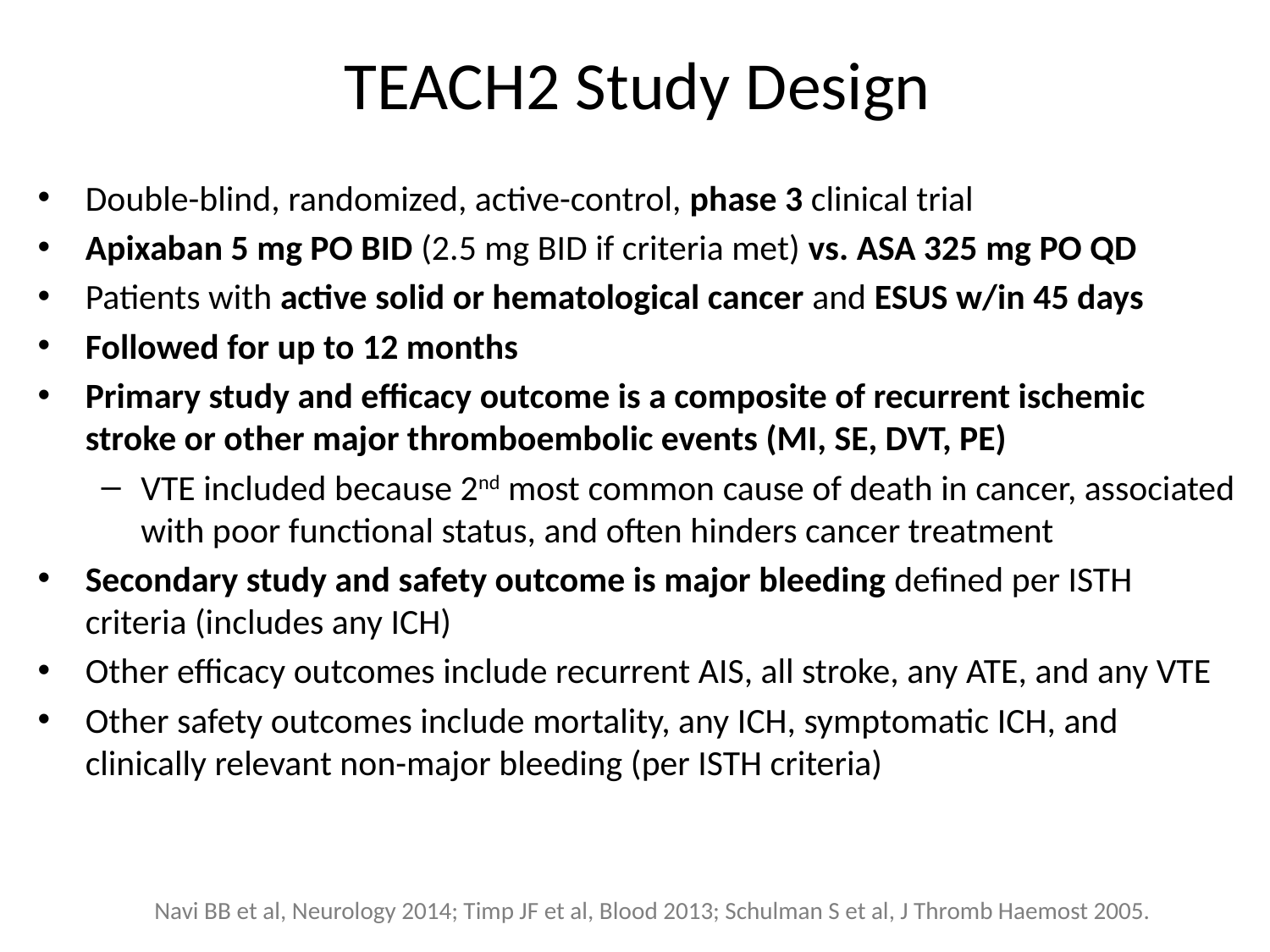

# TEACH2 Study Design
Double-blind, randomized, active-control, phase 3 clinical trial
Apixaban 5 mg PO BID (2.5 mg BID if criteria met) vs. ASA 325 mg PO QD
Patients with active solid or hematological cancer and ESUS w/in 45 days
Followed for up to 12 months
Primary study and efficacy outcome is a composite of recurrent ischemic stroke or other major thromboembolic events (MI, SE, DVT, PE)
VTE included because 2nd most common cause of death in cancer, associated with poor functional status, and often hinders cancer treatment
Secondary study and safety outcome is major bleeding defined per ISTH criteria (includes any ICH)
Other efficacy outcomes include recurrent AIS, all stroke, any ATE, and any VTE
Other safety outcomes include mortality, any ICH, symptomatic ICH, and clinically relevant non-major bleeding (per ISTH criteria)
Navi BB et al, Neurology 2014; Timp JF et al, Blood 2013; Schulman S et al, J Thromb Haemost 2005.